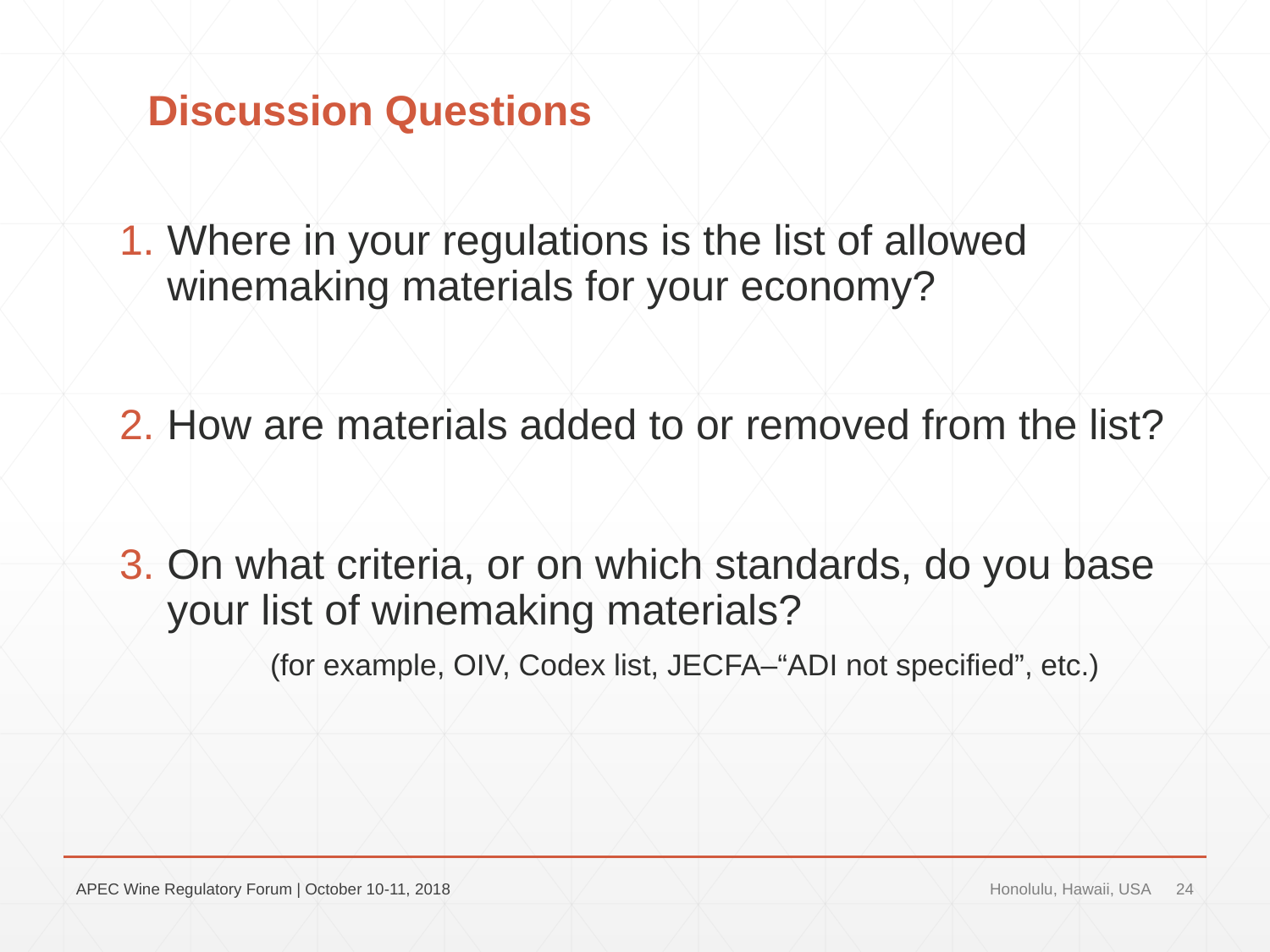

# Discussion Questions
Where in your regulations is the list of allowed winemaking materials for your economy?

How are materials added to or removed from the list?

On what criteria, or on which standards, do you base your list of winemaking materials?
	(for example, OIV, Codex list, JECFA–“ADI not specified”, etc.)

APEC Wine Regulatory Forum | October 10-11, 2018
Honolulu, Hawaii, USA
24